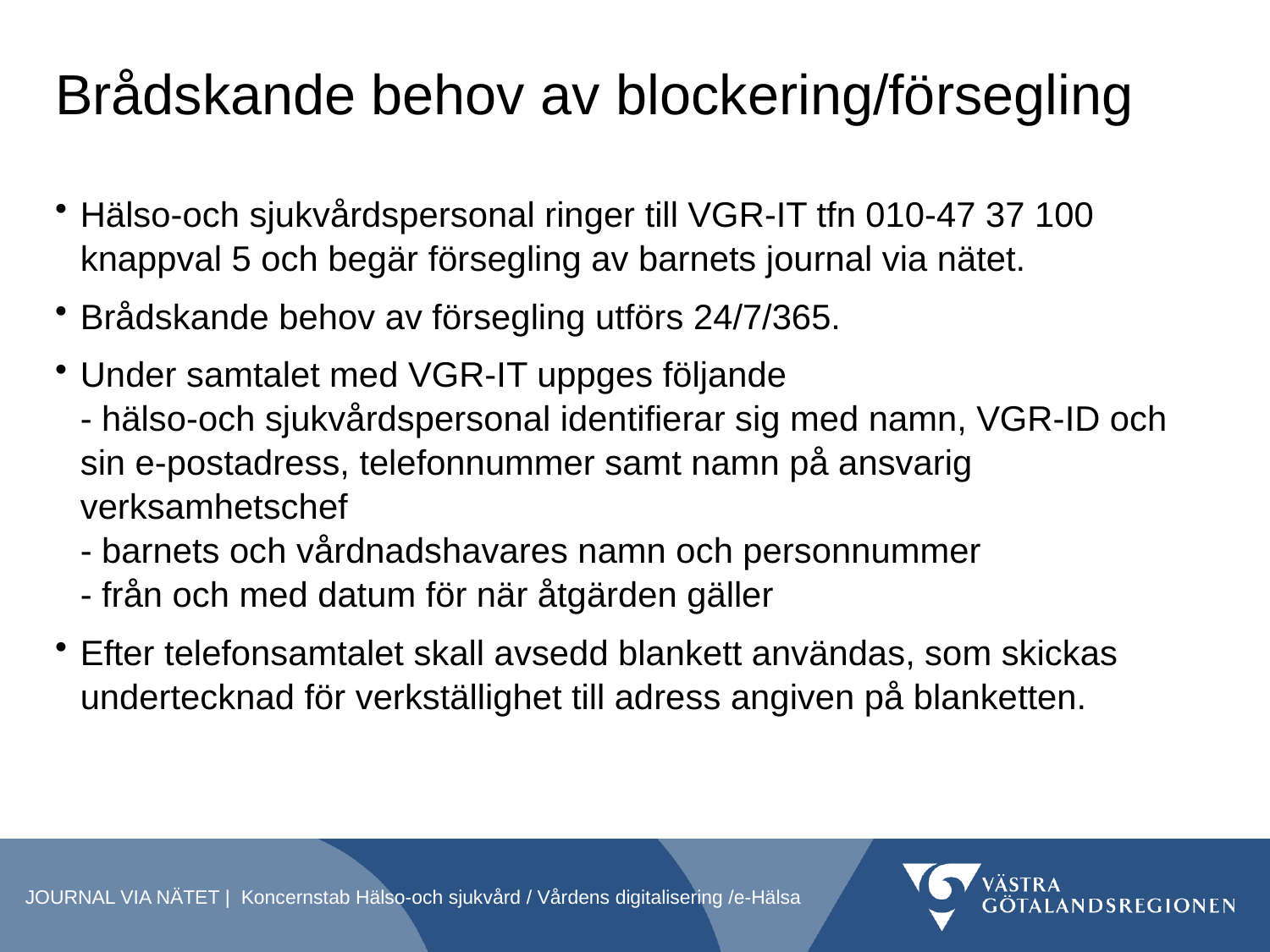

# Brådskande behov av blockering/försegling
Hälso-och sjukvårdspersonal ringer till VGR-IT tfn 010-47 37 100 knappval 5 och begär försegling av barnets journal via nätet.
Brådskande behov av försegling utförs 24/7/365.
Under samtalet med VGR-IT uppges följande
- hälso-och sjukvårdspersonal identifierar sig med namn, VGR-ID och sin e-postadress, telefonnummer samt namn på ansvarig verksamhetschef
- barnets och vårdnadshavares namn och personnummer
- från och med datum för när åtgärden gäller
Efter telefonsamtalet skall avsedd blankett användas, som skickas undertecknad för verkställighet till adress angiven på blanketten.

JOURNAL VIA NÄTET |  Koncernstab Hälso-och sjukvård / Vårdens digitalisering /e-Hälsa